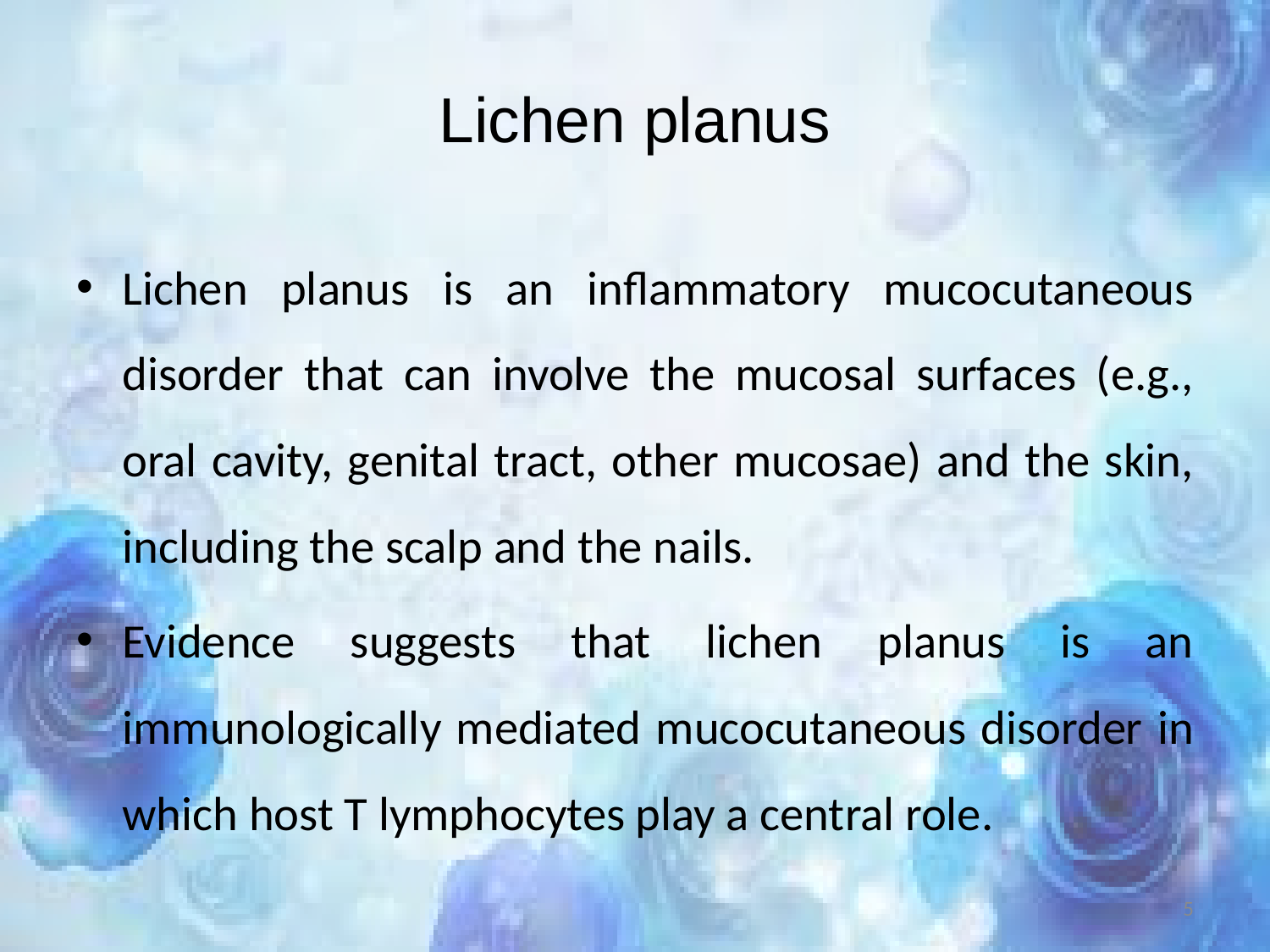

# Lichen planus
Lichen planus is an inflammatory mucocutaneous disorder that can involve the mucosal surfaces (e.g., oral cavity, genital tract, other mucosae) and the skin, including the scalp and the nails.
Evidence suggests that lichen planus is an immunologically mediated mucocutaneous disorder in which host T lymphocytes play a central role.
5